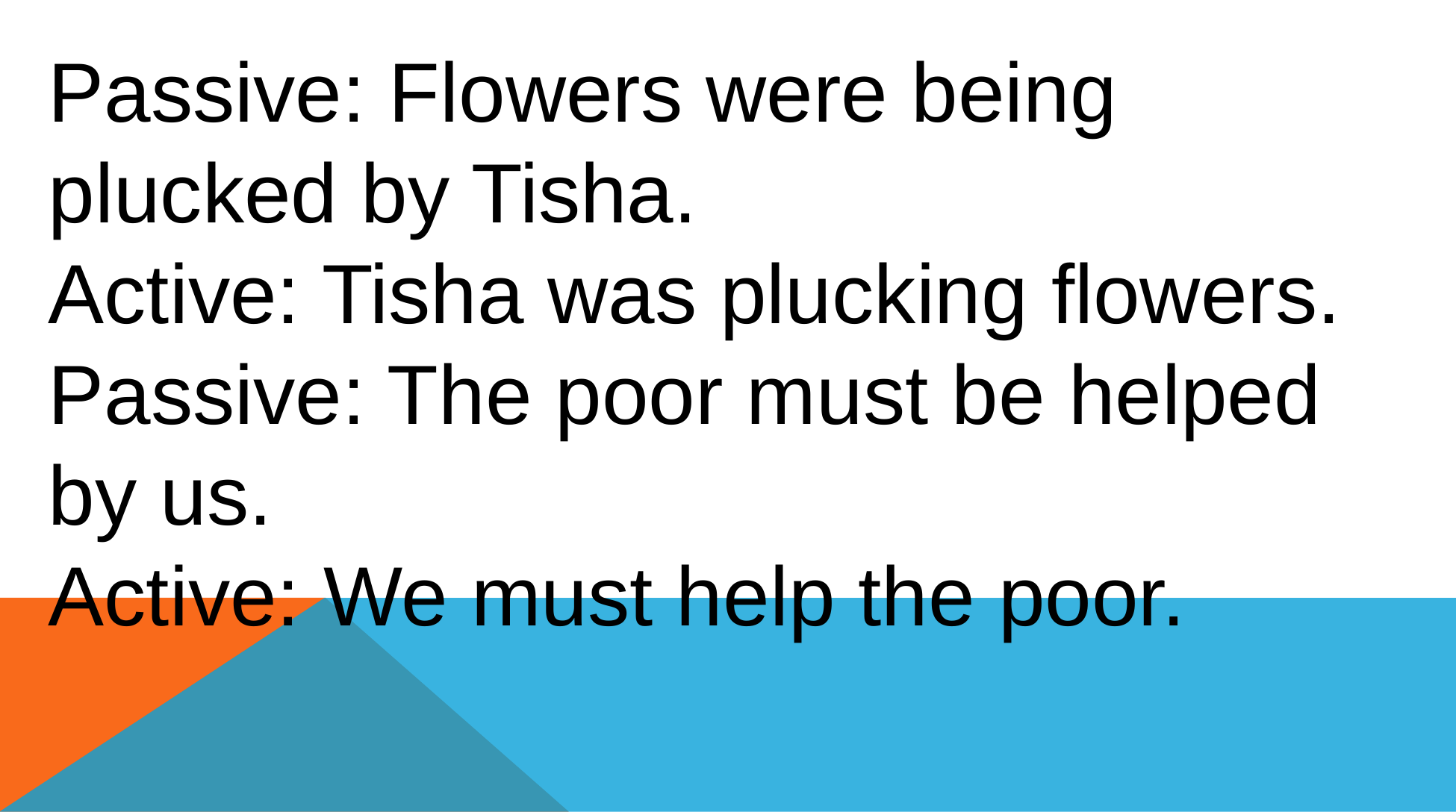

Passive: Flowers were being plucked by Tisha.
Active: Tisha was plucking flowers.
Passive: The poor must be helped by us.
Active: We must help the poor.